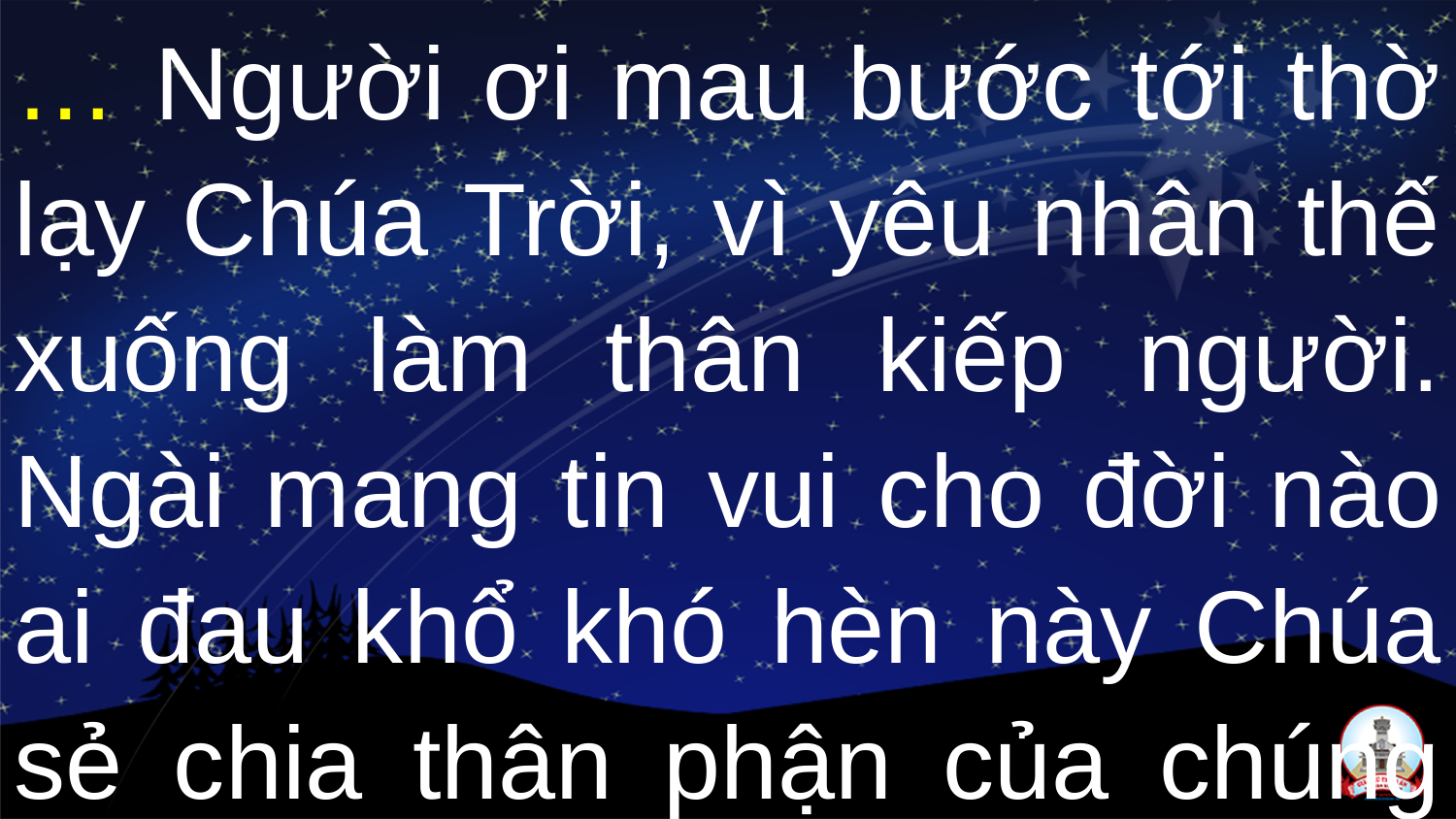

… Người ơi mau bước tới thờ lạy Chúa Trời, vì yêu nhân thế xuống làm thân kiếp người. Ngài mang tin vui cho đời nào ai đau khổ khó hèn này Chúa sẻ chia thân phận của chúng ta.